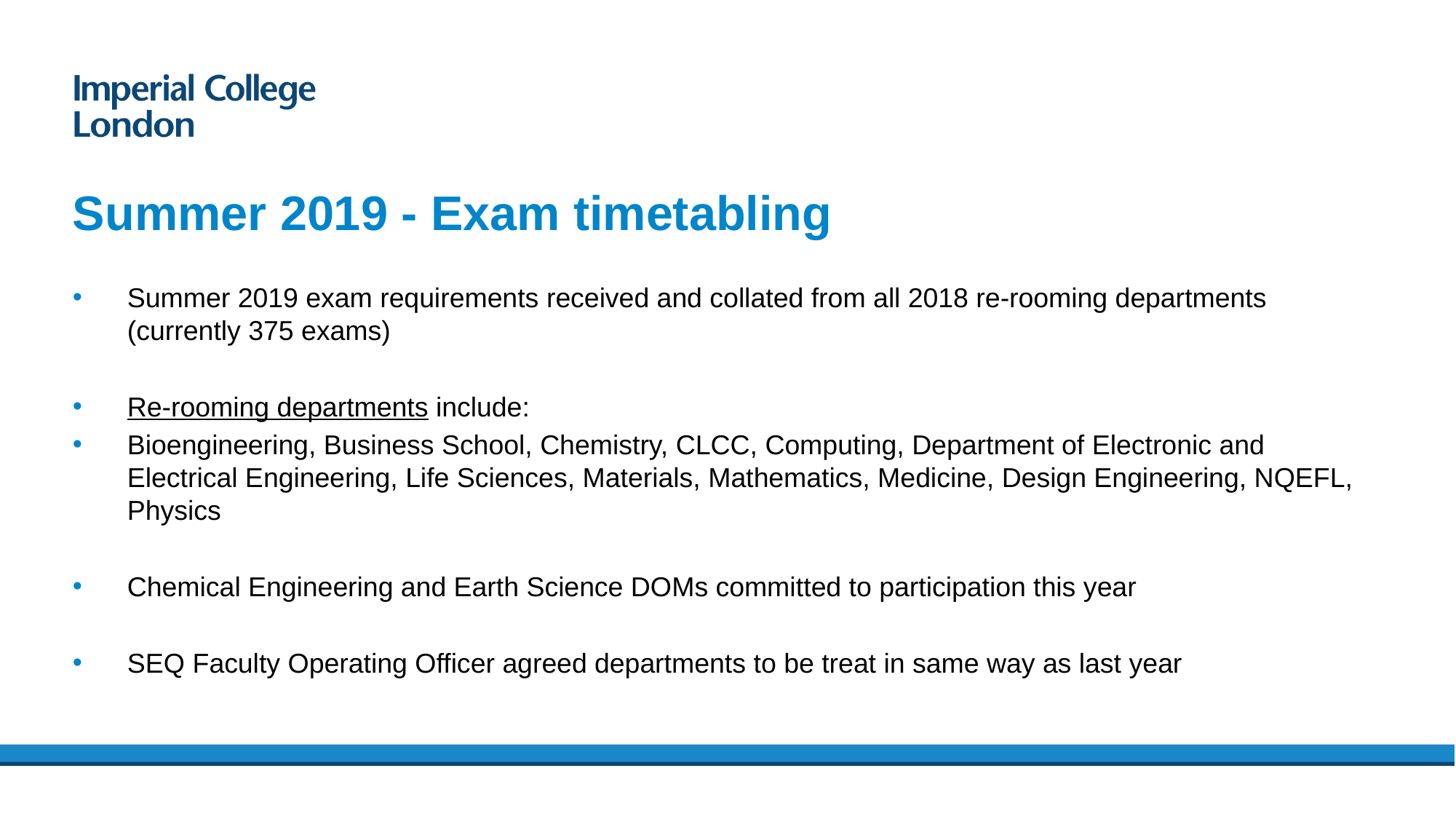

# Summer 2019 - Exam timetabling
Summer 2019 exam requirements received and collated from all 2018 re-rooming departments (currently 375 exams)

Re-rooming departments include:
Bioengineering, Business School, Chemistry, CLCC, Computing, Department of Electronic and Electrical Engineering, Life Sciences, Materials, Mathematics, Medicine, Design Engineering, NQEFL, Physics

Chemical Engineering and Earth Science DOMs committed to participation this year

SEQ Faculty Operating Officer agreed departments to be treat in same way as last year